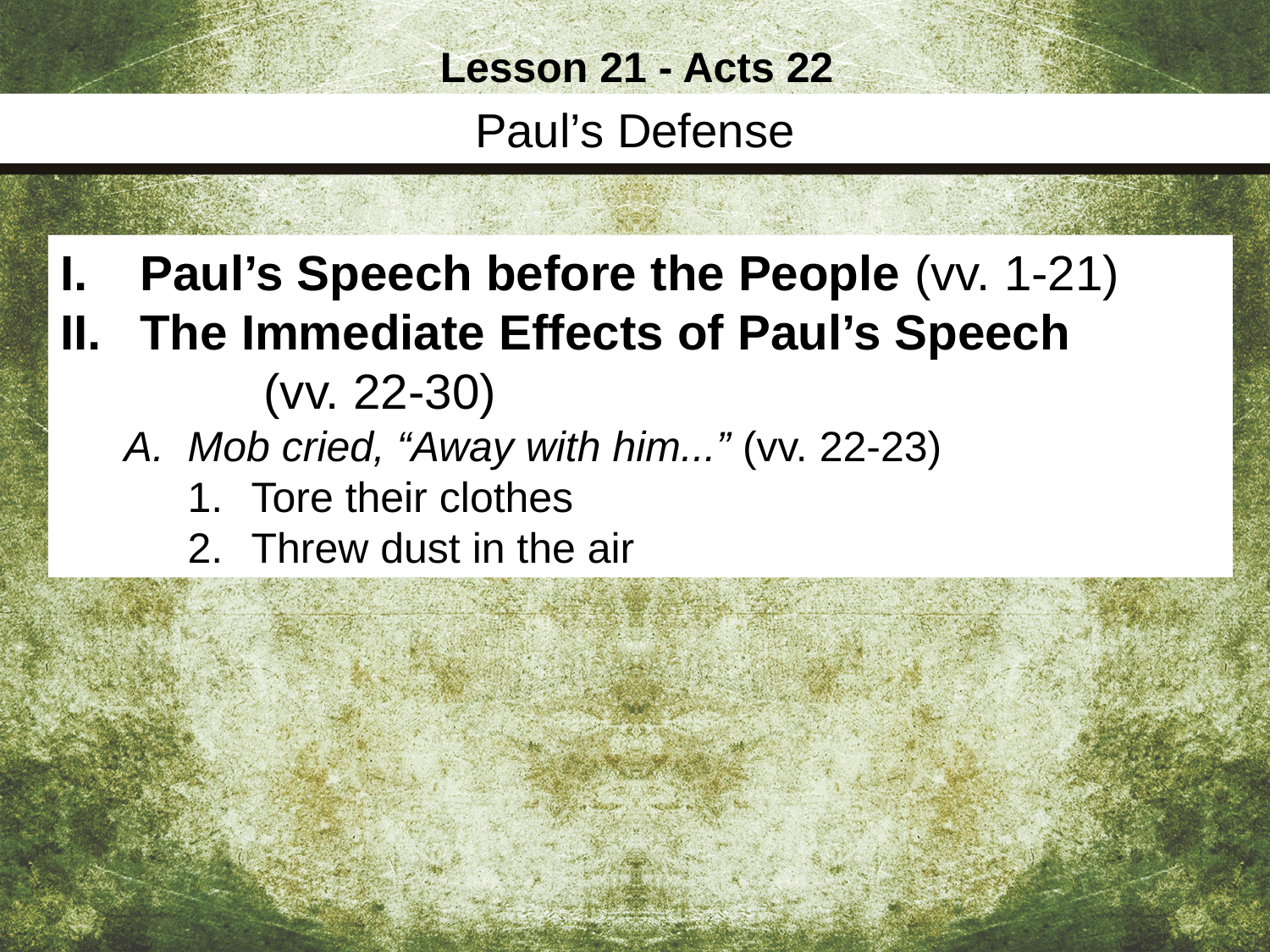

Lesson 21 - Acts 22
Paul’s Defense

Paul’s Speech before the People (vv. 1-21)
The Immediate Effects of Paul’s Speech                    (vv. 22-30)
Mob cried, “Away with him...” (vv. 22-23)
Tore their clothes
Threw dust in the air